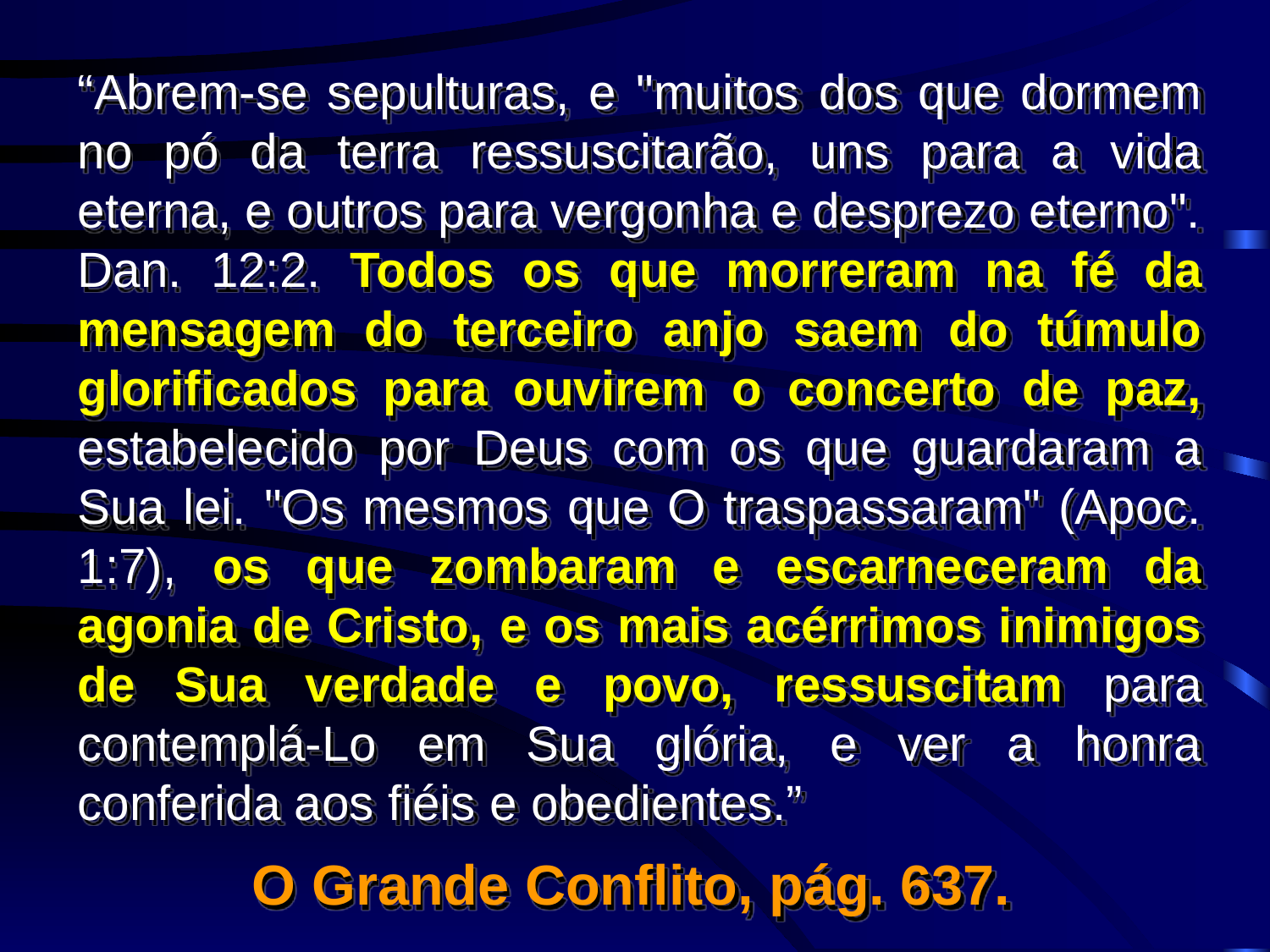

“Abrem-se sepulturas, e "muitos dos que dormem no pó da terra ressuscitarão, uns para a vida eterna, e outros para vergonha e desprezo eterno". Dan. 12:2. Todos os que morreram na fé da mensagem do terceiro anjo saem do túmulo glorificados para ouvirem o concerto de paz, estabelecido por Deus com os que guardaram a Sua lei. "Os mesmos que O traspassaram" (Apoc. 1:7), os que zombaram e escarneceram da agonia de Cristo, e os mais acérrimos inimigos de Sua verdade e povo, ressuscitam para contemplá-Lo em Sua glória, e ver a honra conferida aos fiéis e obedientes.”

O Grande Conflito, pág. 637.